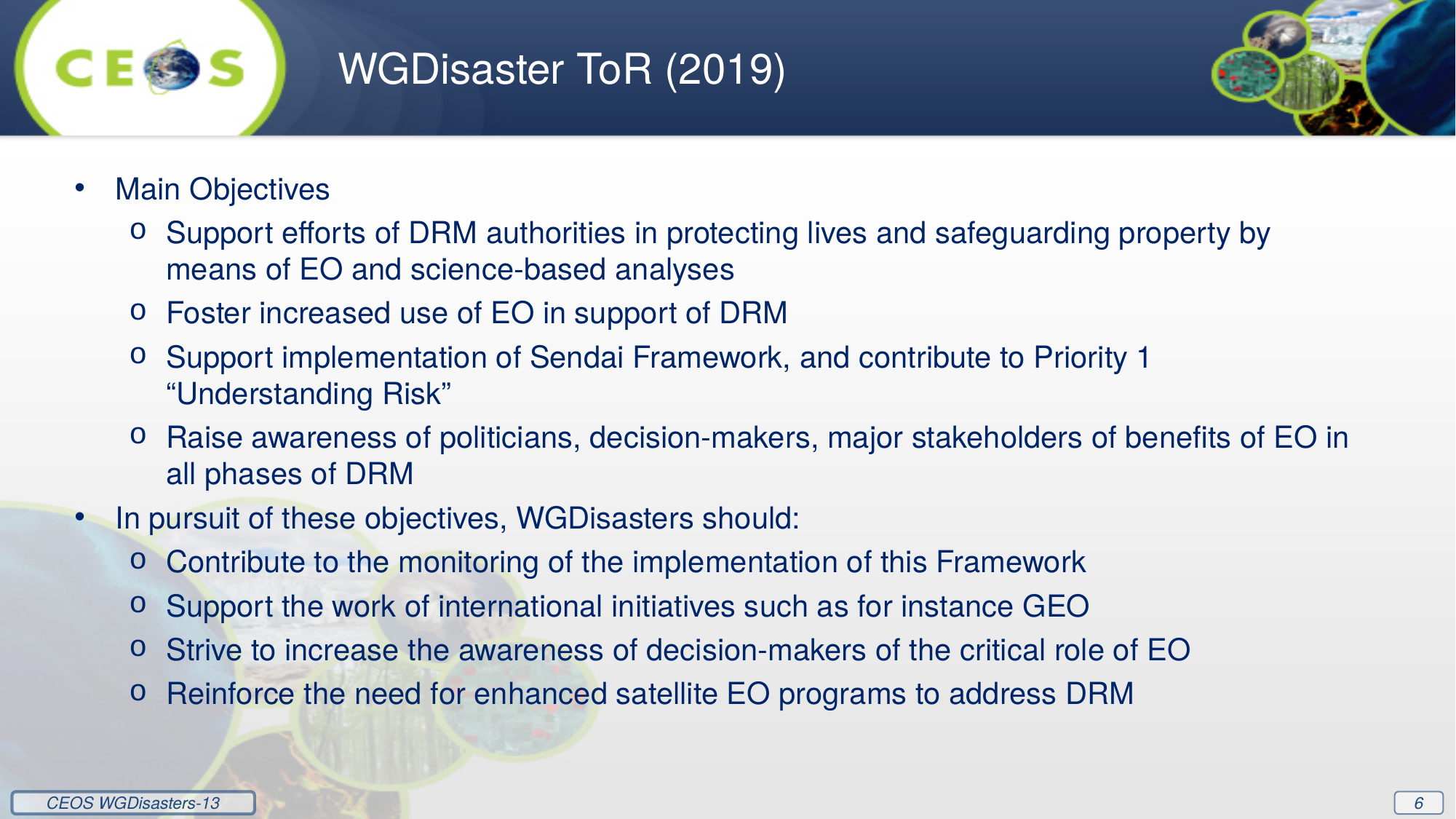

WGDisaster ToR (2019)
Main Objectives
Support efforts of DRM authorities in protecting lives and safeguarding property by means of EO and science-based analyses
Foster increased use of EO in support of DRM
Support implementation of Sendai Framework, and contribute to Priority 1 “Understanding Risk”
Raise awareness of politicians, decision-makers, major stakeholders of benefits of EO in all phases of DRM
In pursuit of these objectives, WGDisasters should:
Contribute to the monitoring of the implementation of this Framework
Support the work of international initiatives such as for instance GEO
Strive to increase the awareness of decision-makers of the critical role of EO
Reinforce the need for enhanced satellite EO programs to address DRM
6